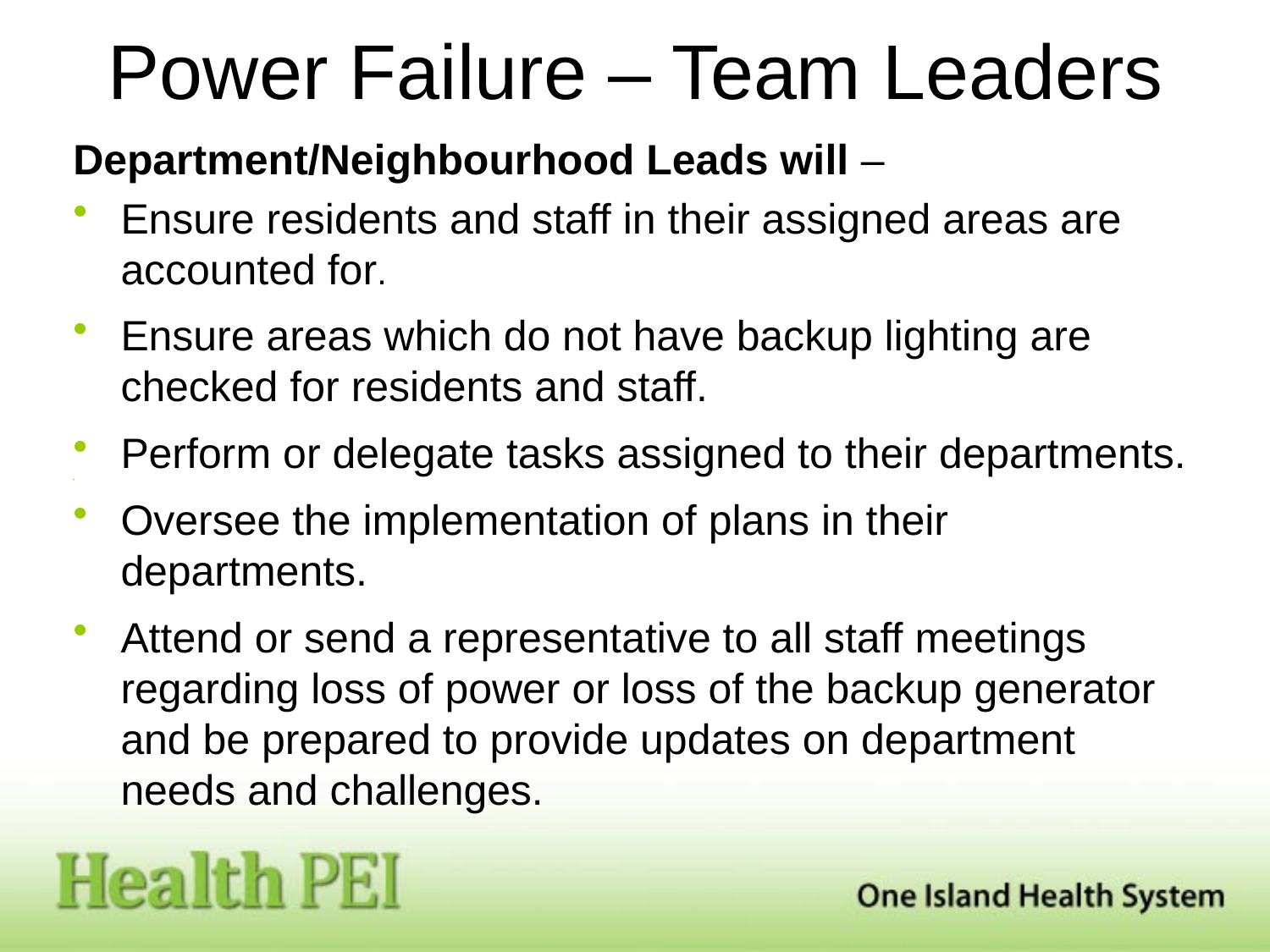

# Power Failure – Team Leaders
Department/Neighbourhood Leads will –
Ensure residents and staff in their assigned areas are accounted for.

Ensure areas which do not have backup lighting are checked for residents and staff.

Perform or delegate tasks assigned to their departments.

Oversee the implementation of plans in their departments.

Attend or send a representative to all staff meetings regarding loss of power or loss of the backup generator and be prepared to provide updates on department needs and challenges.